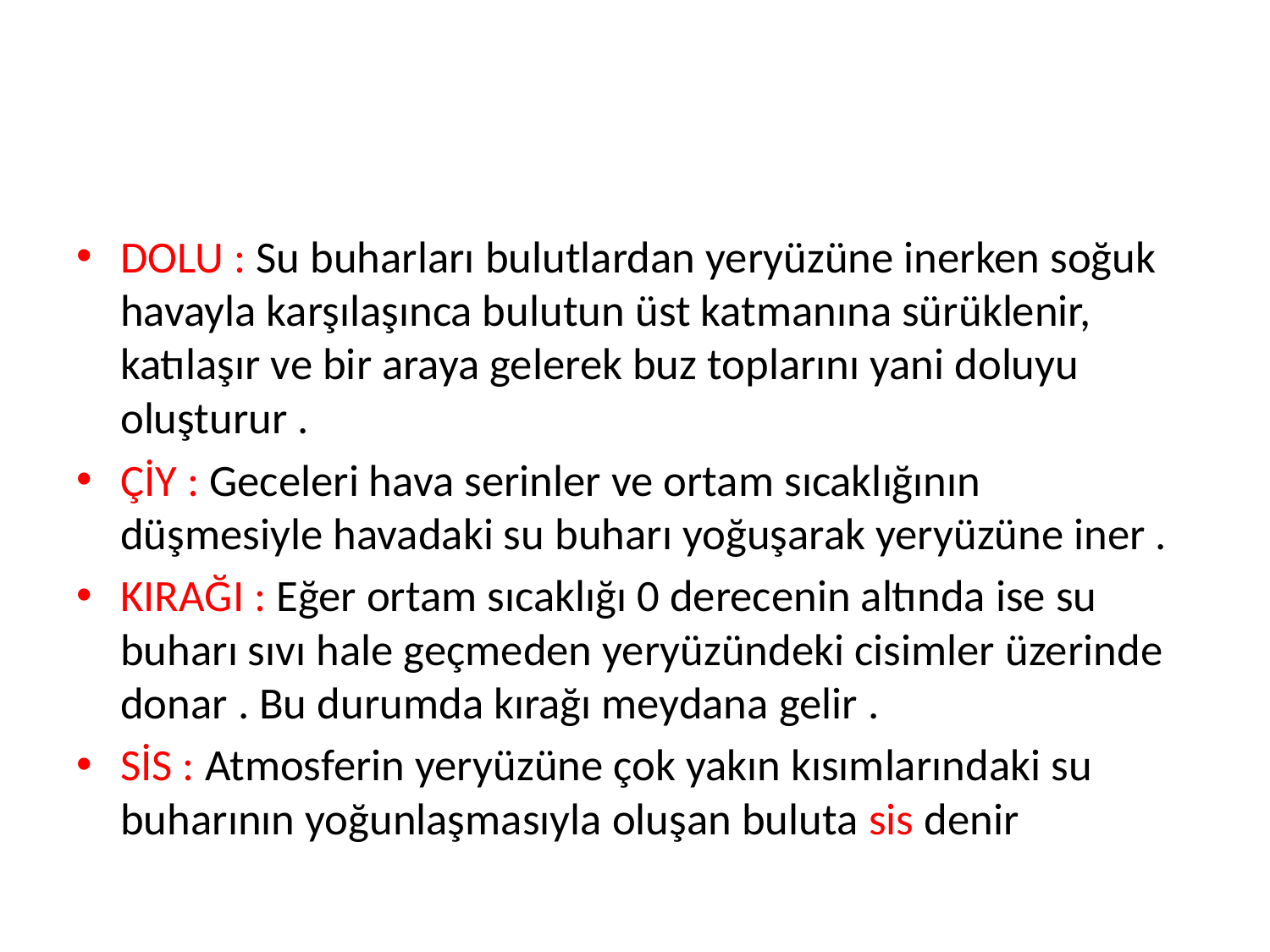

#
DOLU : Su buharları bulutlardan yeryüzüne inerken soğuk havayla karşılaşınca bulutun üst katmanına sürüklenir, katılaşır ve bir araya gelerek buz toplarını yani doluyu oluşturur .
ÇİY : Geceleri hava serinler ve ortam sıcaklığının düşmesiyle havadaki su buharı yoğuşarak yeryüzüne iner .
KIRAĞI : Eğer ortam sıcaklığı 0 derecenin altında ise su buharı sıvı hale geçmeden yeryüzündeki cisimler üzerinde donar . Bu durumda kırağı meydana gelir .
SİS : Atmosferin yeryüzüne çok yakın kısımlarındaki su buharının yoğunlaşmasıyla oluşan buluta sis denir